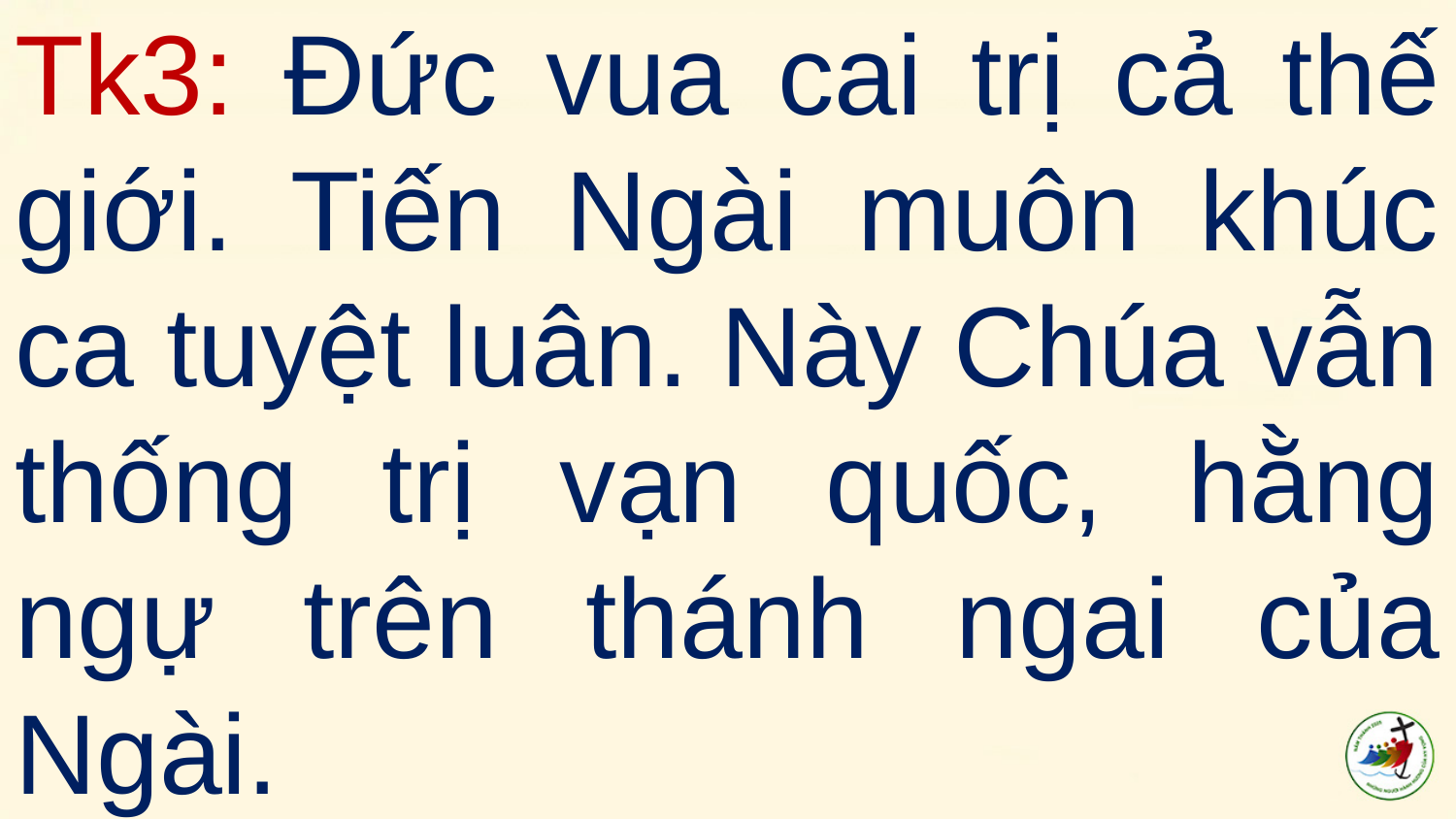

# Tk3: Đức vua cai trị cả thế giới. Tiến Ngài muôn khúc ca tuyệt luân. Này Chúa vẫn thống trị vạn quốc, hằng ngự trên thánh ngai của Ngài.